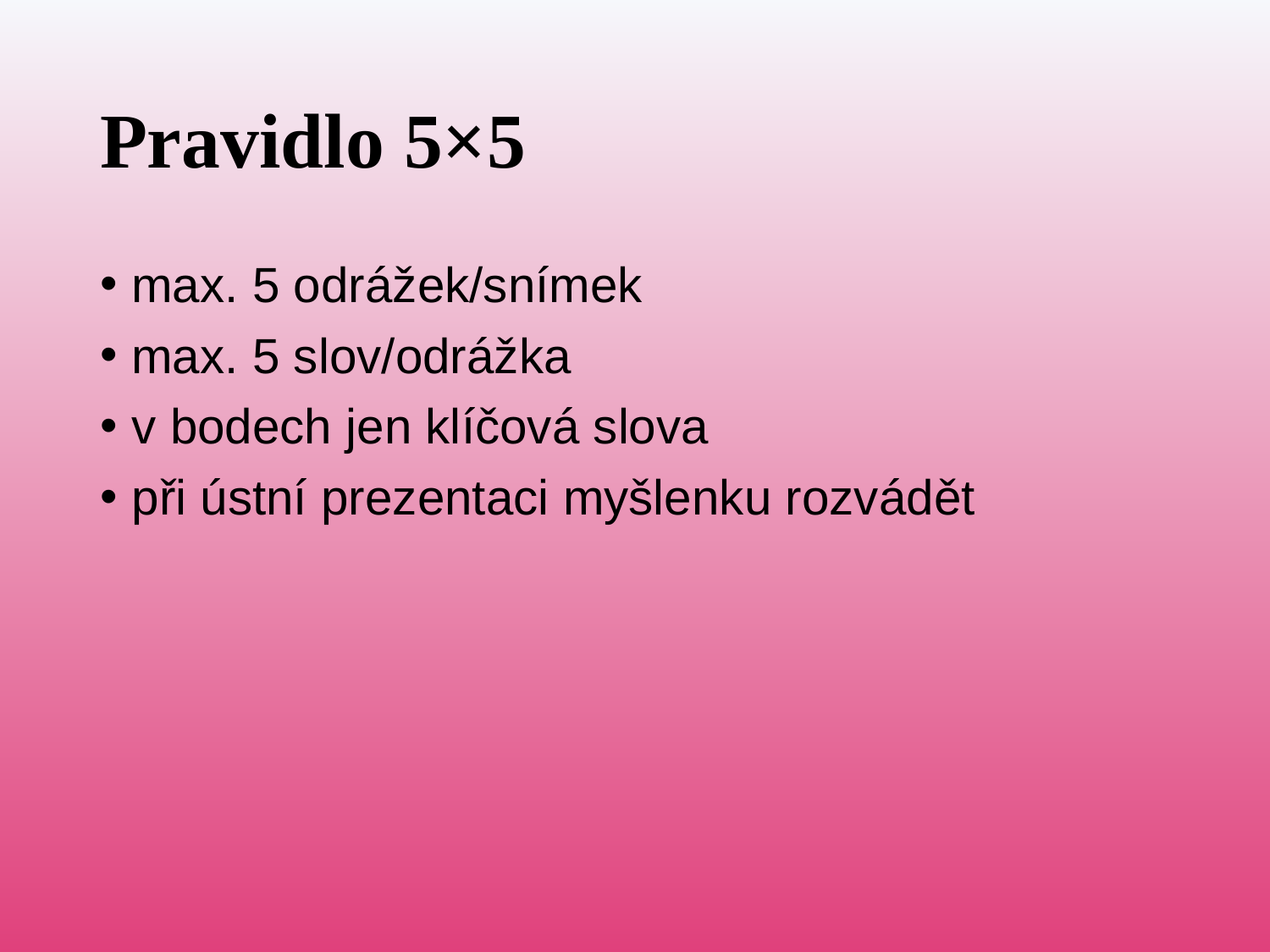

# Pravidlo 5×5
max. 5 odrážek/snímek
max. 5 slov/odrážka
v bodech jen klíčová slova
při ústní prezentaci myšlenku rozvádět